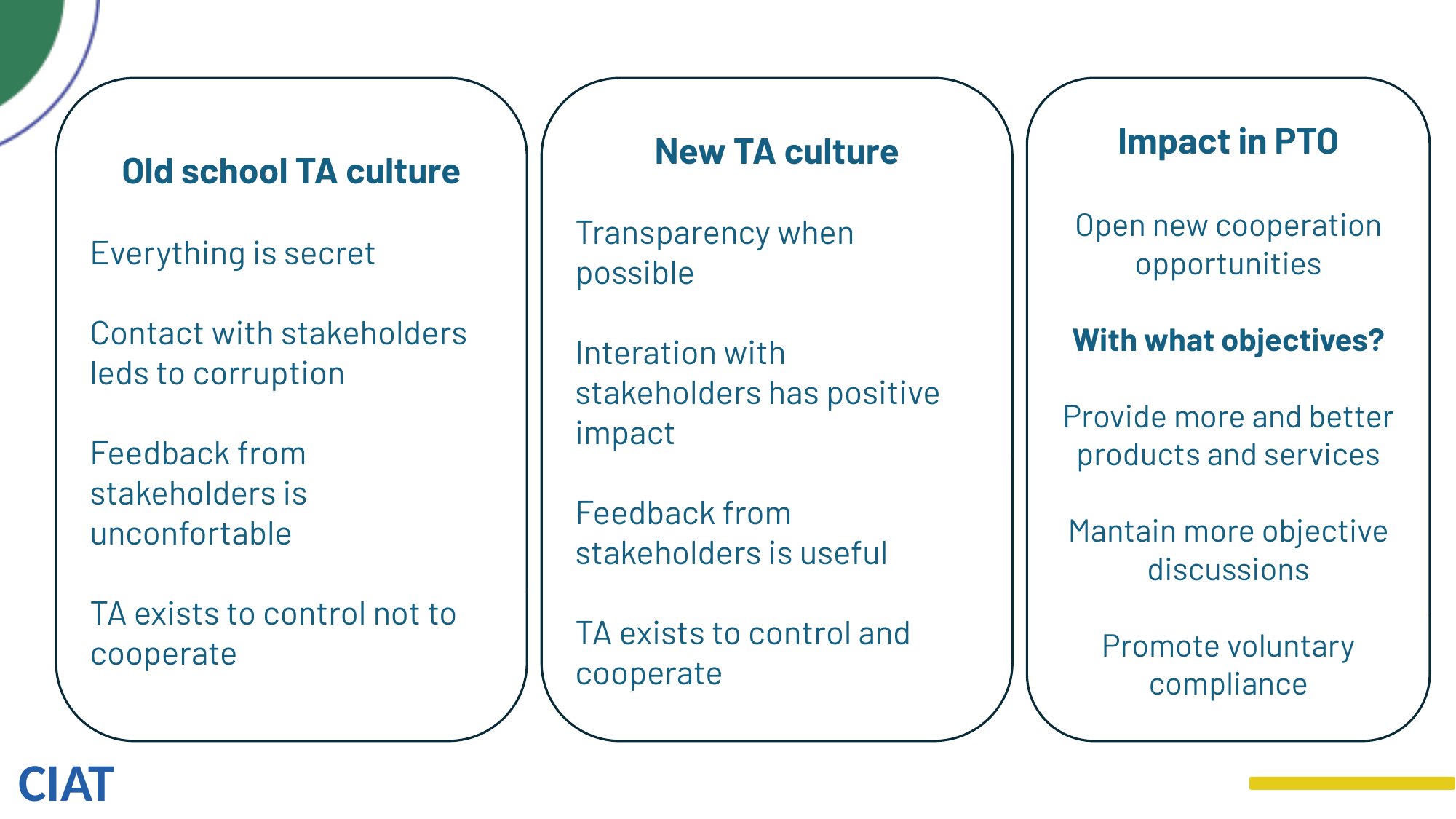

Old school TA culture

Everything is secret

Contact with stakeholders leds to corruption

Feedback from stakeholders is unconfortable

TA exists to control not to cooperate
New TA culture

Transparency when possible

Interation with stakeholders has positive impact

Feedback from stakeholders is useful

TA exists to control and cooperate
Impact in PTO

Open new cooperation opportunities

With what objectives?

Provide more and better products and services

Mantain more objective discussions

Promote voluntary compliance